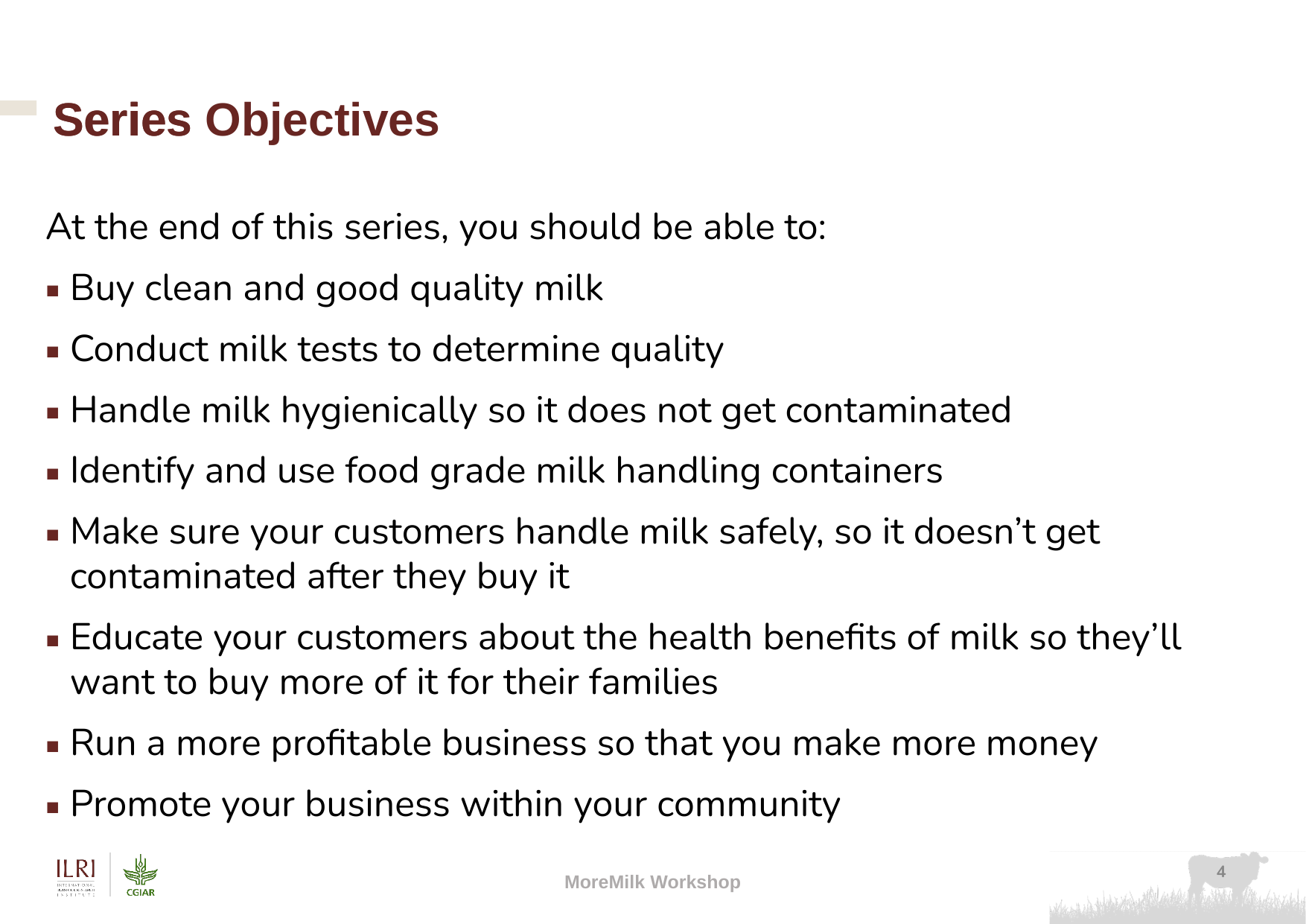

# Series
Series Objectives
At the end of this series, you should be able to:
Buy clean and good quality milk
Conduct milk tests to determine quality
Handle milk hygienically so it does not get contaminated
Identify and use food grade milk handling containers
Make sure your customers handle milk safely, so it doesn’t get contaminated after they buy it
Educate your customers about the health benefits of milk so they’ll want to buy more of it for their families
Run a more profitable business so that you make more money
Promote your business within your community